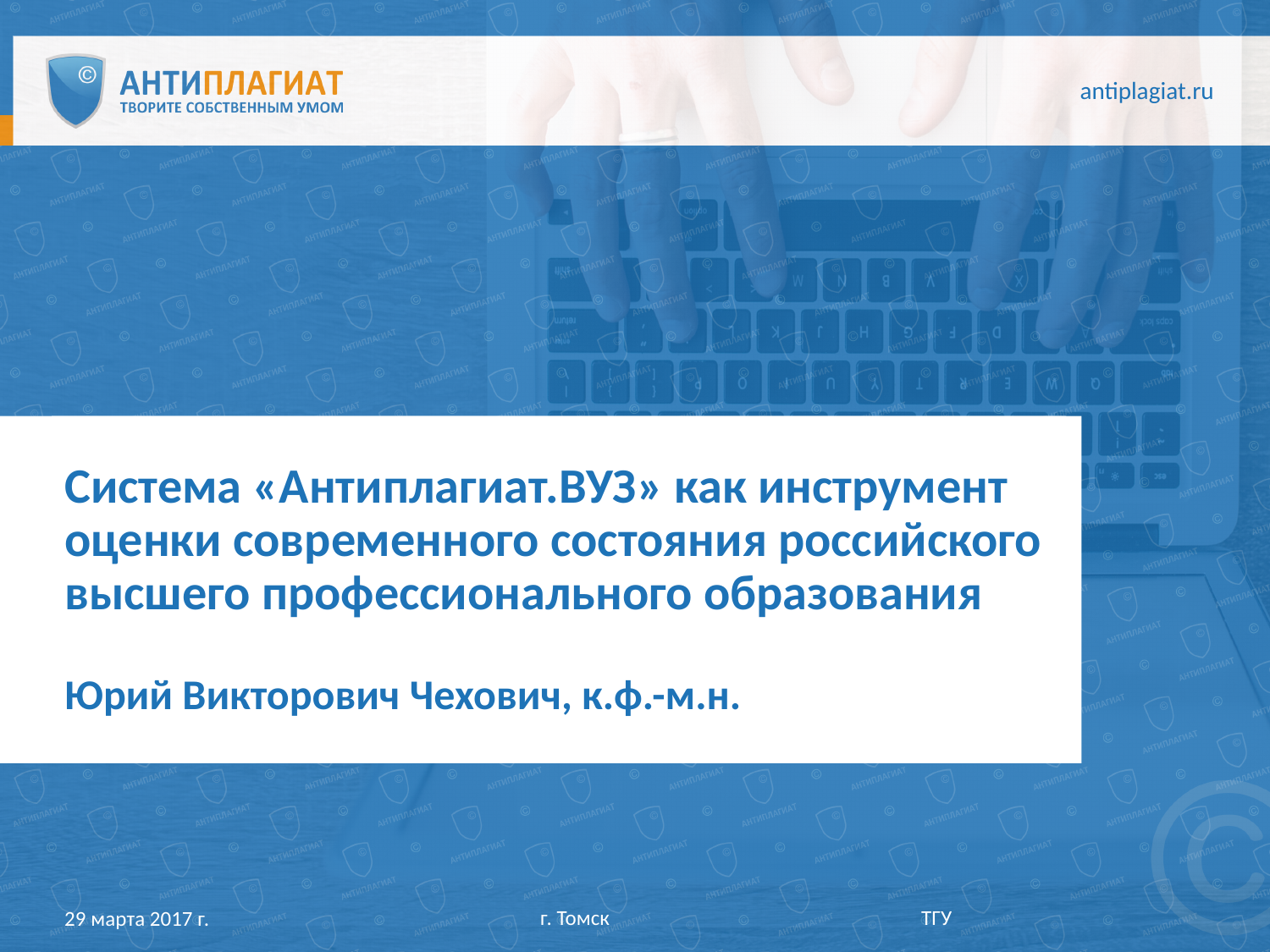

antiplagiat.ru

Система «Антиплагиат.ВУЗ» как инструмент оценки современного состояния российского высшего профессионального образования
Юрий Викторович Чехович, к.ф.-м.н.
г. Томск			ТГУ
29 марта 2017 г.